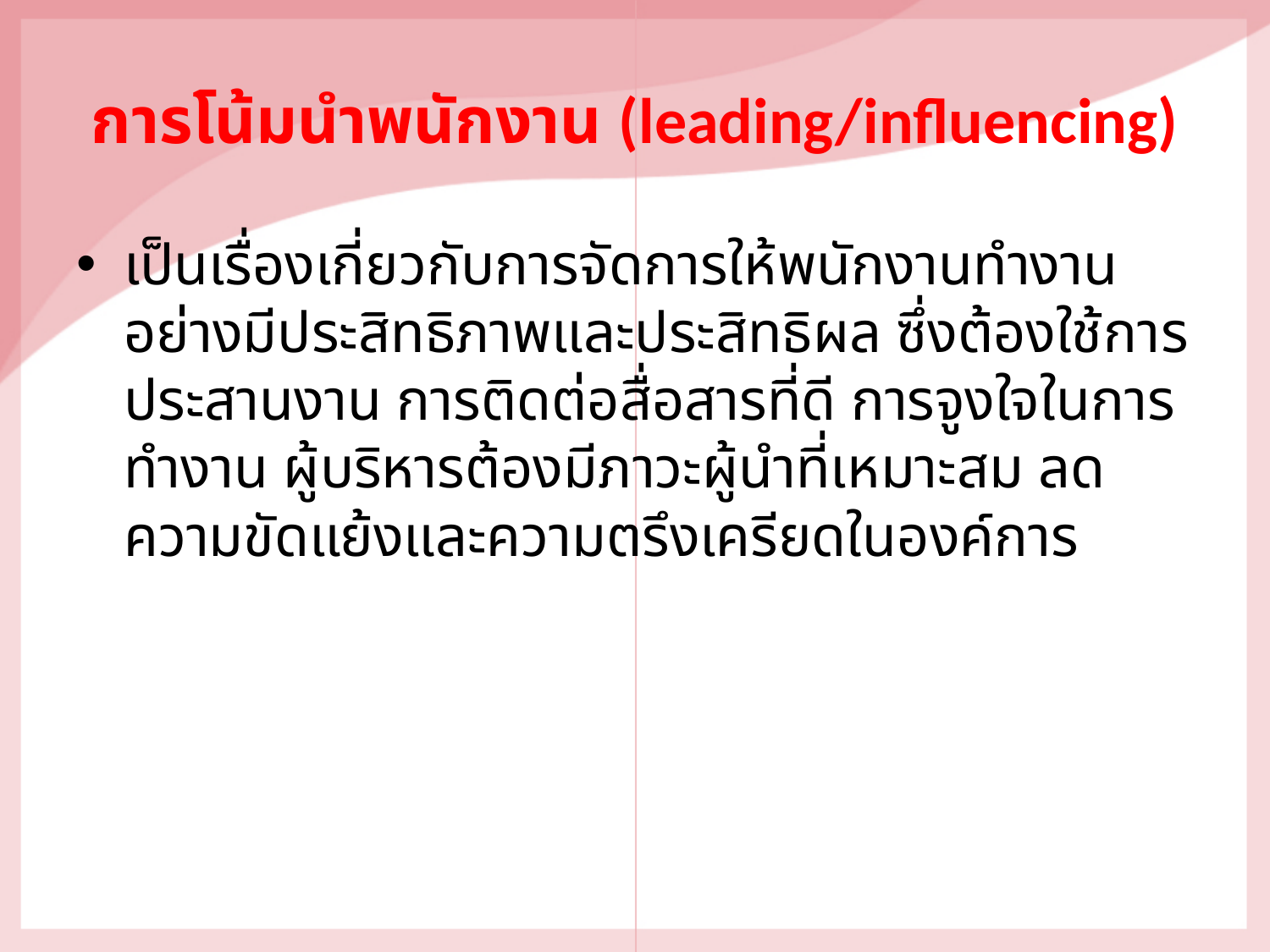

# การโน้มนําพนักงาน (leading/influencing)
เป็นเรื่องเกี่ยวกับการจัดการให้พนักงานทํางาน อย่างมีประสิทธิภาพและประสิทธิผล ซึ่งต้องใช้การประสานงาน การติดต่อสื่อสารที่ดี การจูงใจในการทํางาน ผู้บริหารต้องมีภาวะผู้นําที่เหมาะสม ลดความขัดแย้งและความตรึงเครียดในองค์การ